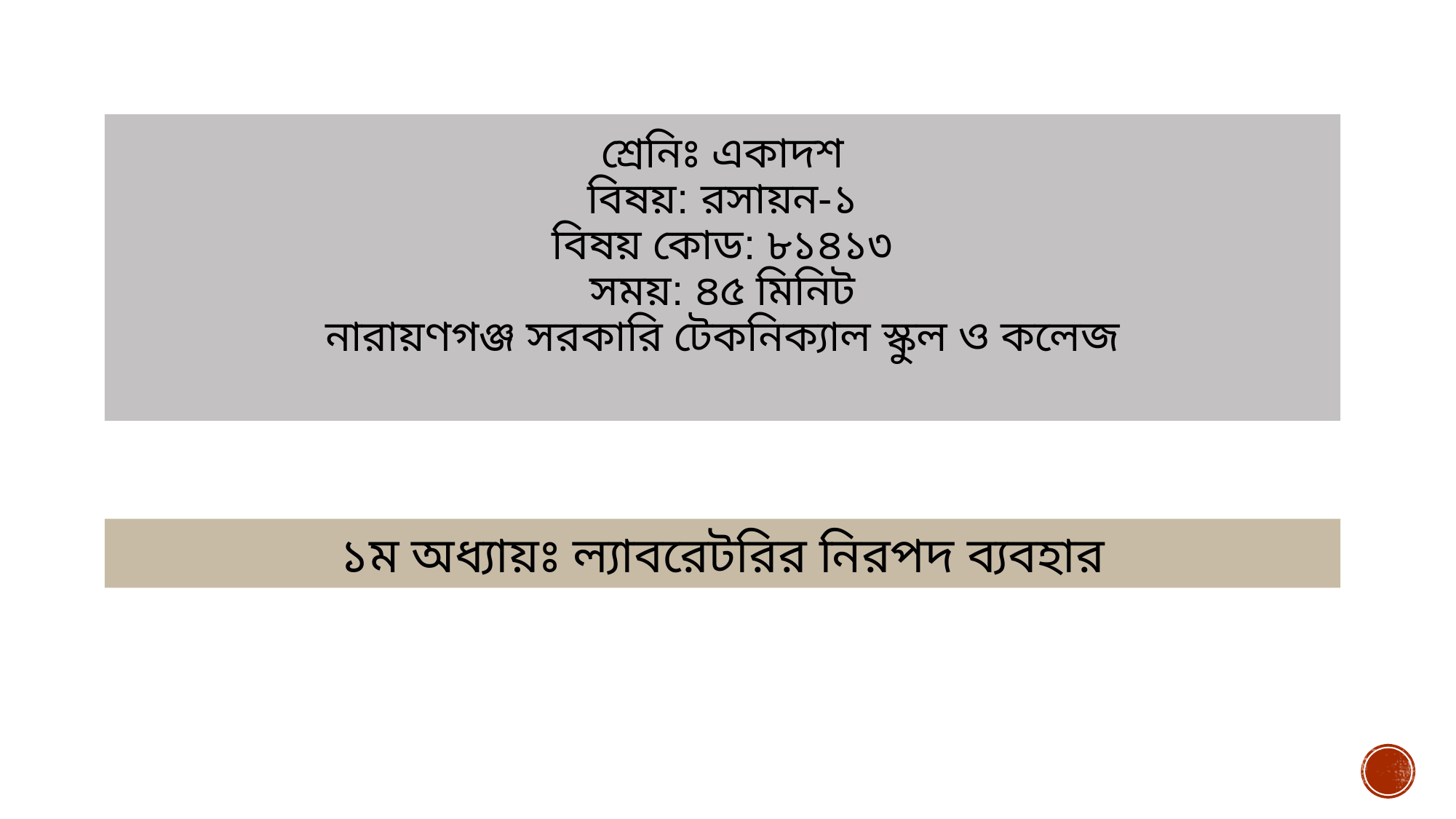

# শ্রেনিঃ একাদশ বিষয়: রসায়ন-১ বিষয় কোড: ৮১৪১৩ সময়: ৪৫ মিনিট নারায়ণগঞ্জ সরকারি টেকনিক্যাল স্কুল ও কলেজ
১ম অধ্যায়ঃ ল্যাবরেটরির নিরপদ ব্যবহার